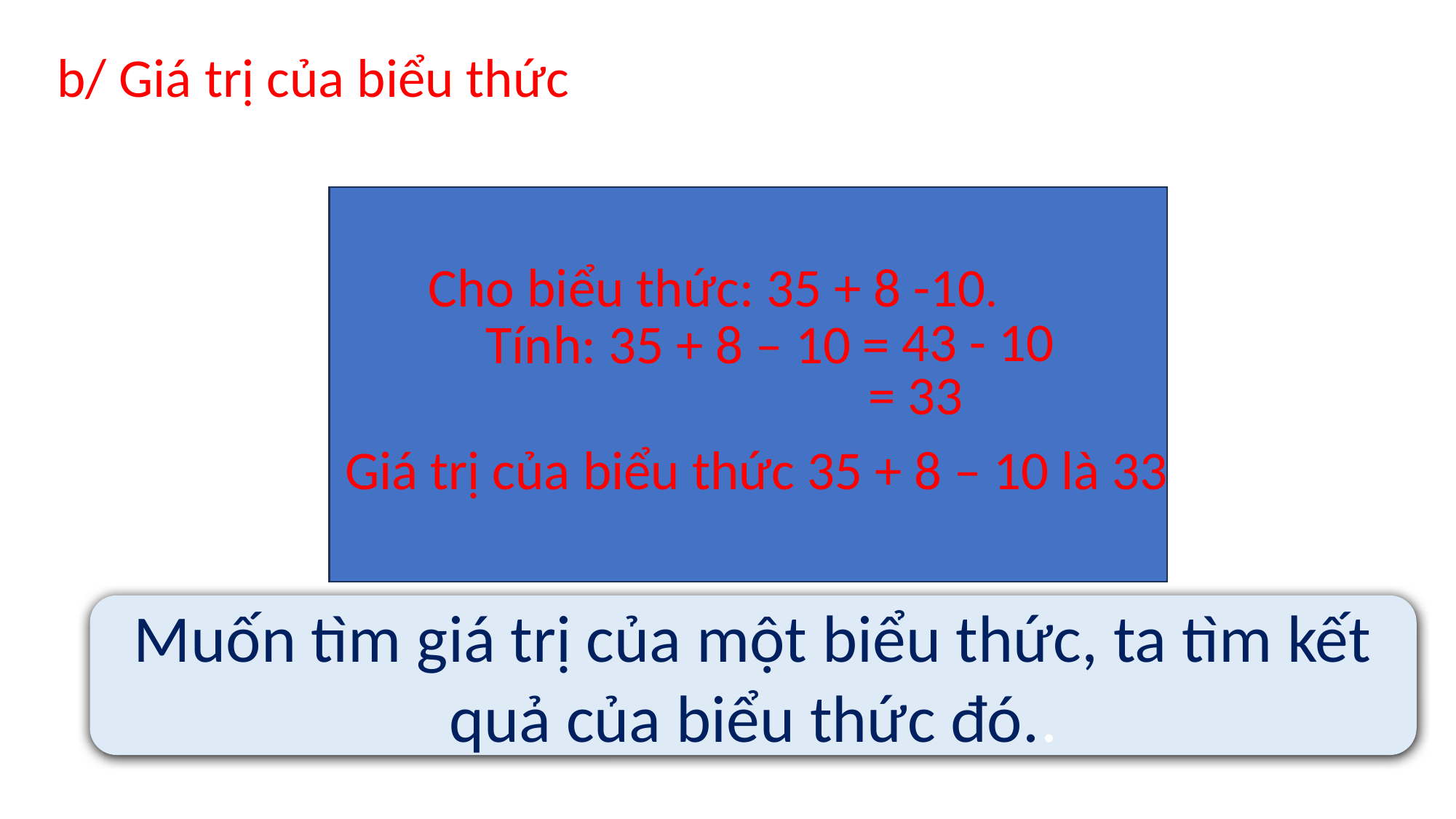

b/ Giá trị của biểu thức

        Cho biểu thức: 35 + 8 -10.
                                43 - 10
               Tính: 35 + 8 – 10 =
                               = 33
Giá trị của biểu thức 35 + 8 – 10 là 33
Muốn tìm giá trị của một biểu thức, ta tìm kết quả của biểu thức đó..